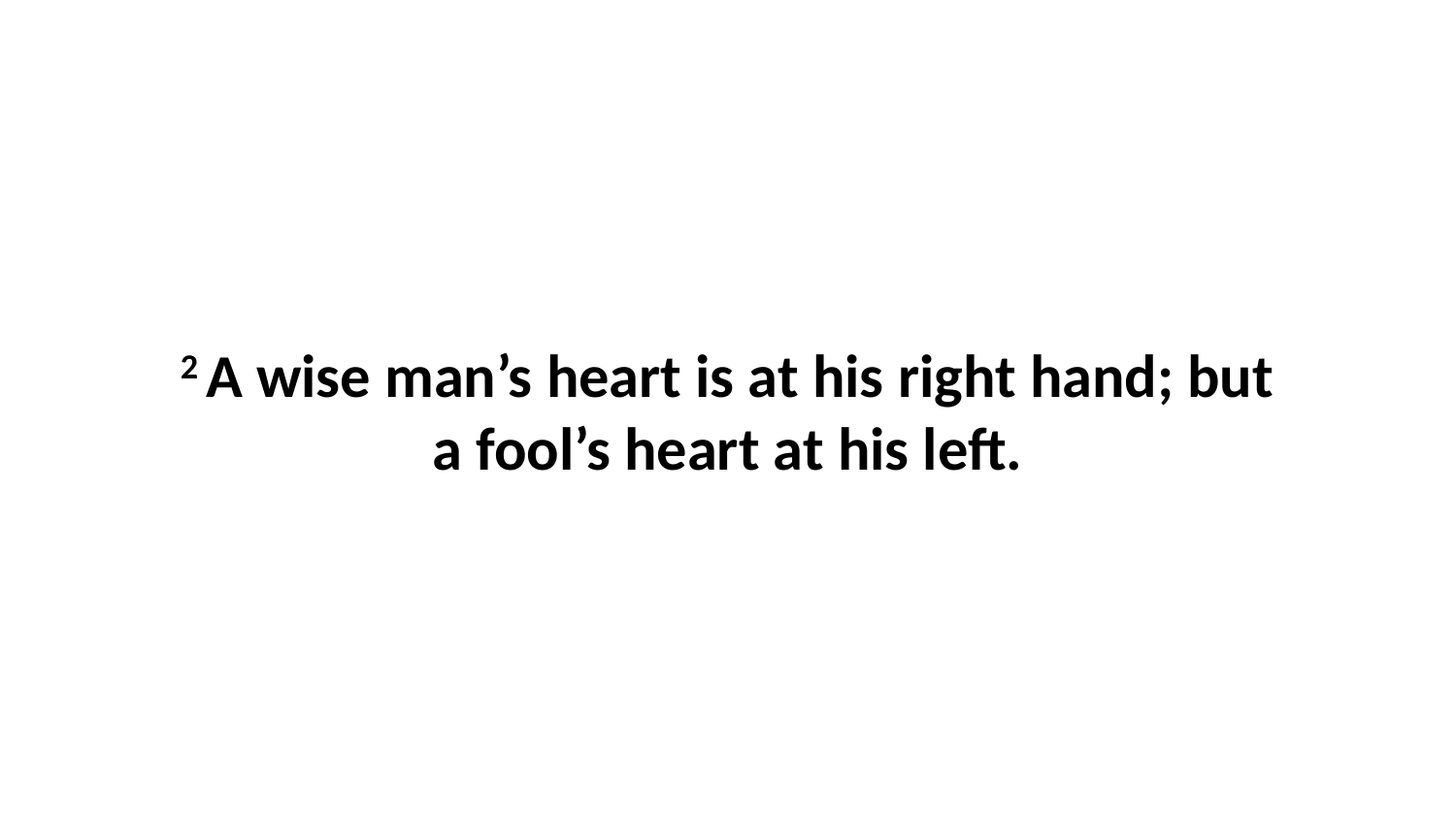

2 A wise man’s heart is at his right hand; but a fool’s heart at his left.